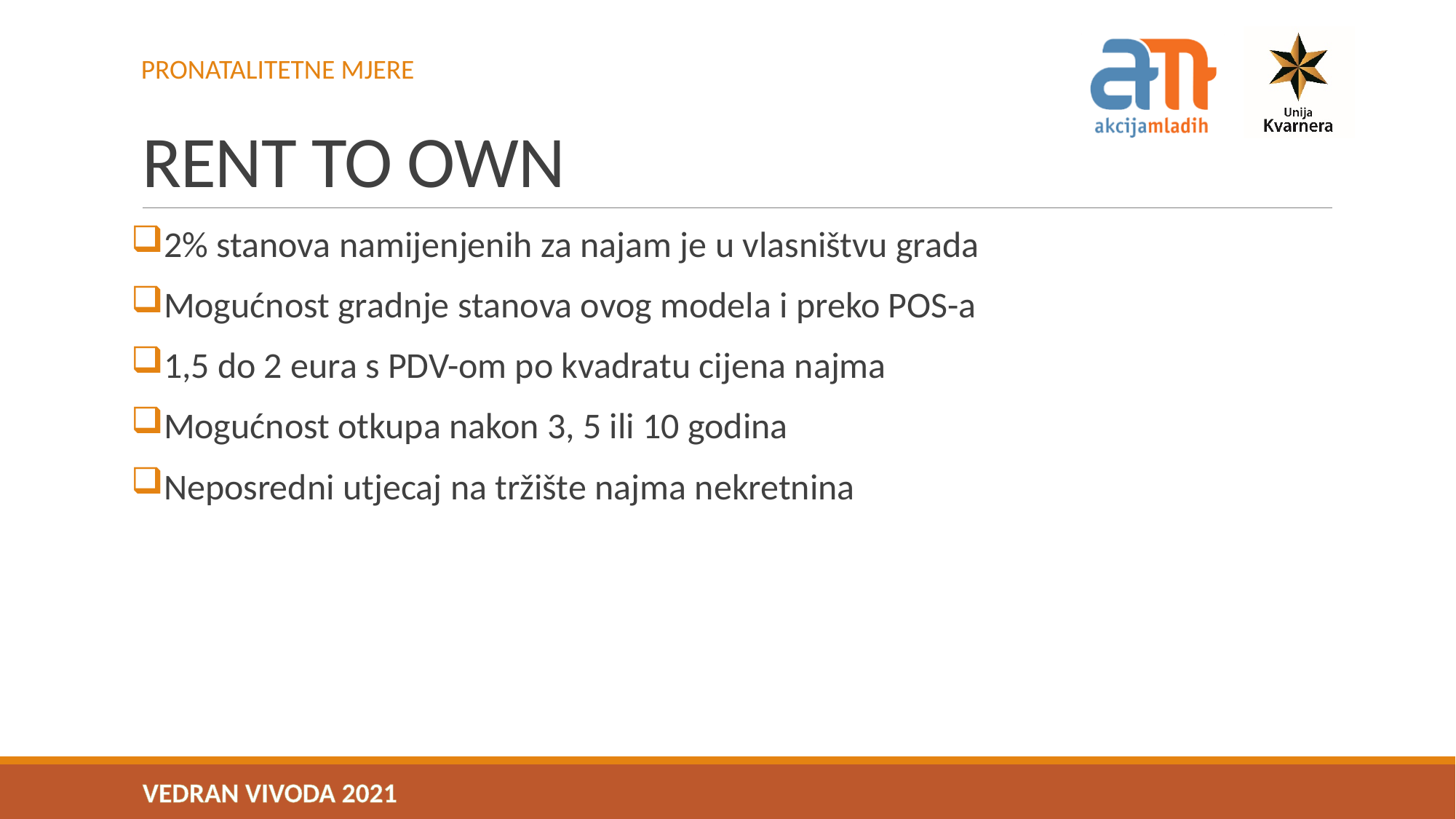

# RENT TO OWN
2% stanova namijenjenih za najam je u vlasništvu grada
Mogućnost gradnje stanova ovog modela i preko POS-a
1,5 do 2 eura s PDV-om po kvadratu cijena najma
Mogućnost otkupa nakon 3, 5 ili 10 godina
Neposredni utjecaj na tržište najma nekretnina